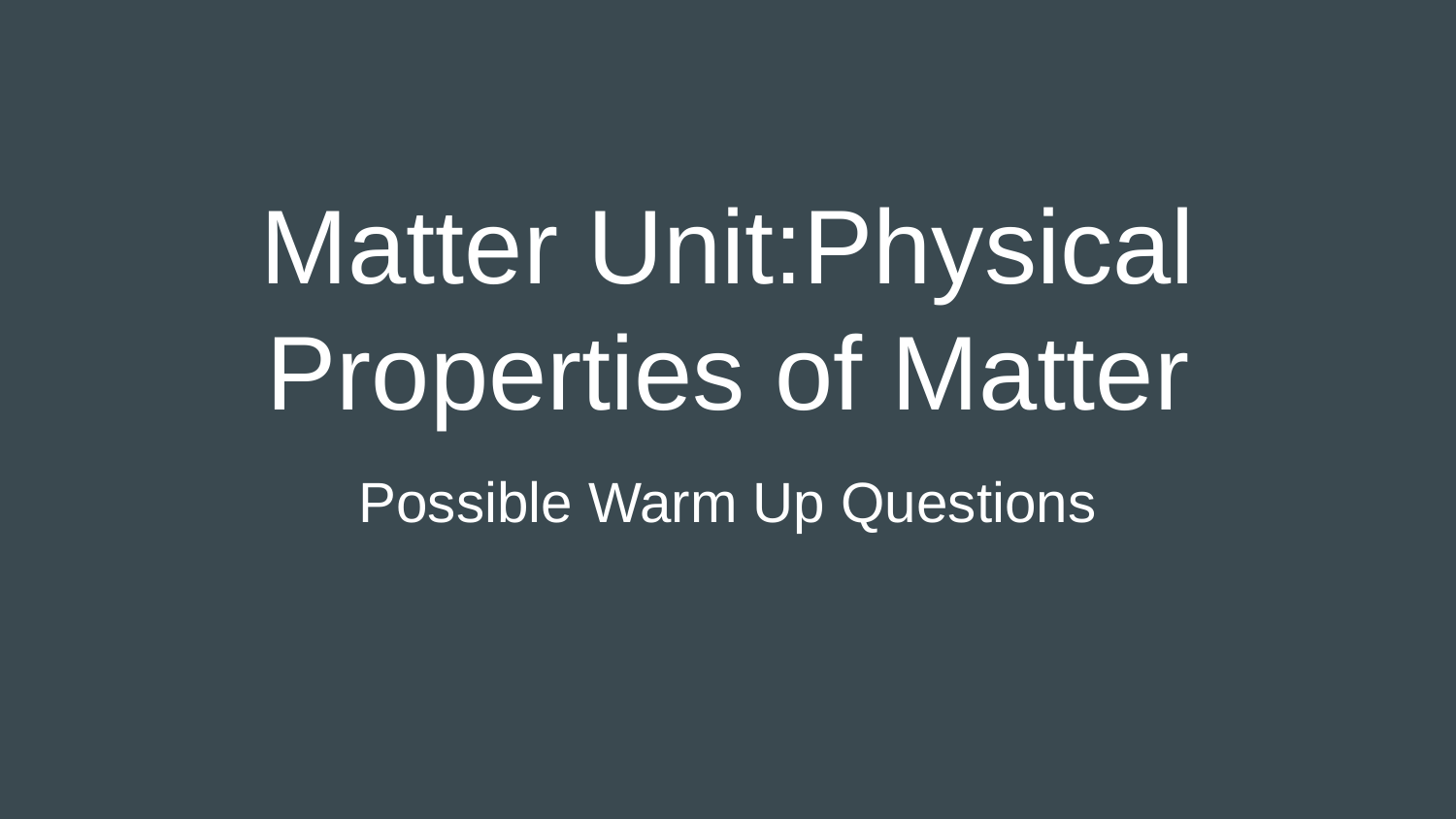

# Matter Unit:Physical Properties of Matter
Possible Warm Up Questions